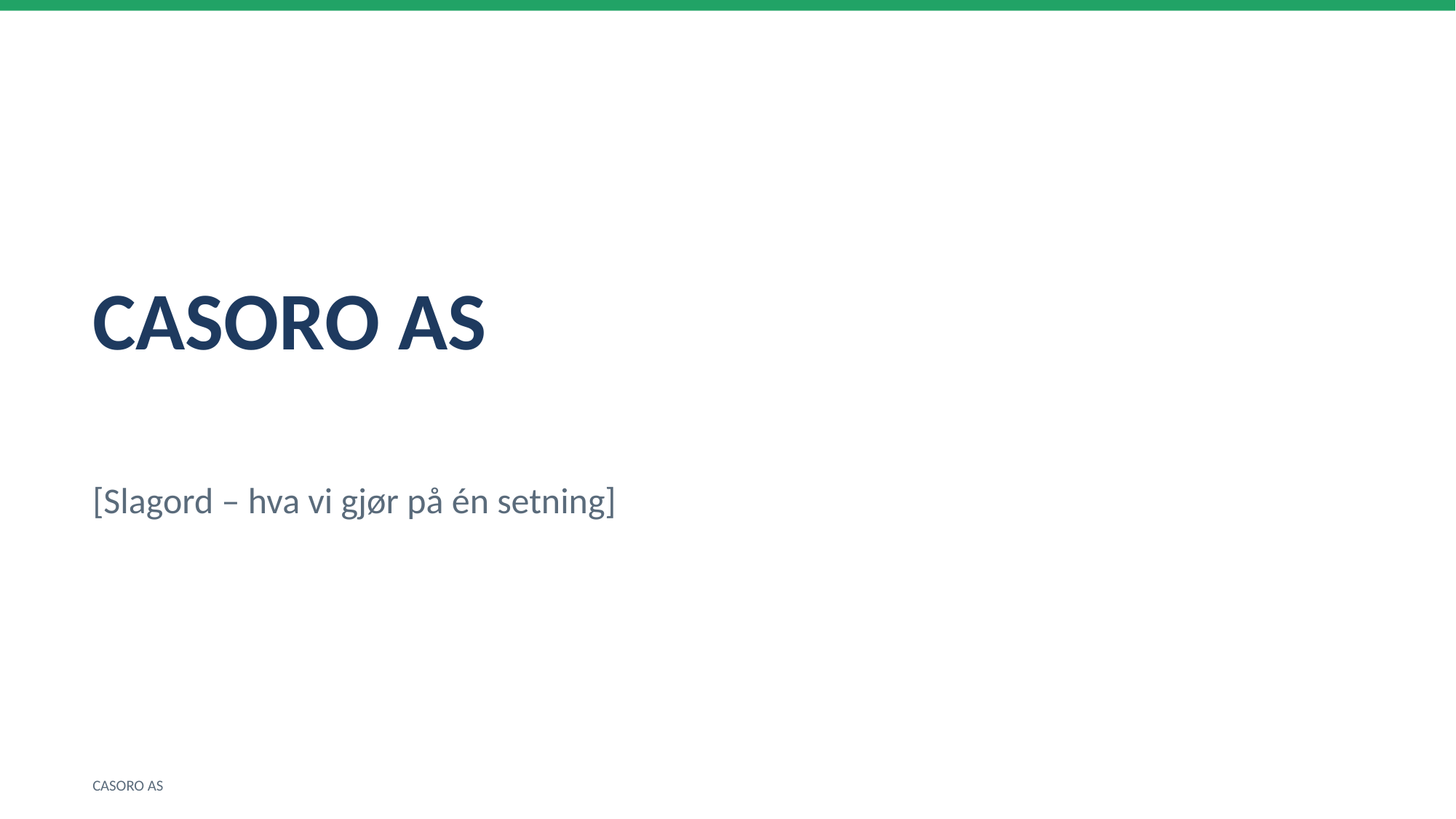

CASORO AS
[Slagord – hva vi gjør på én setning]
CASORO AS